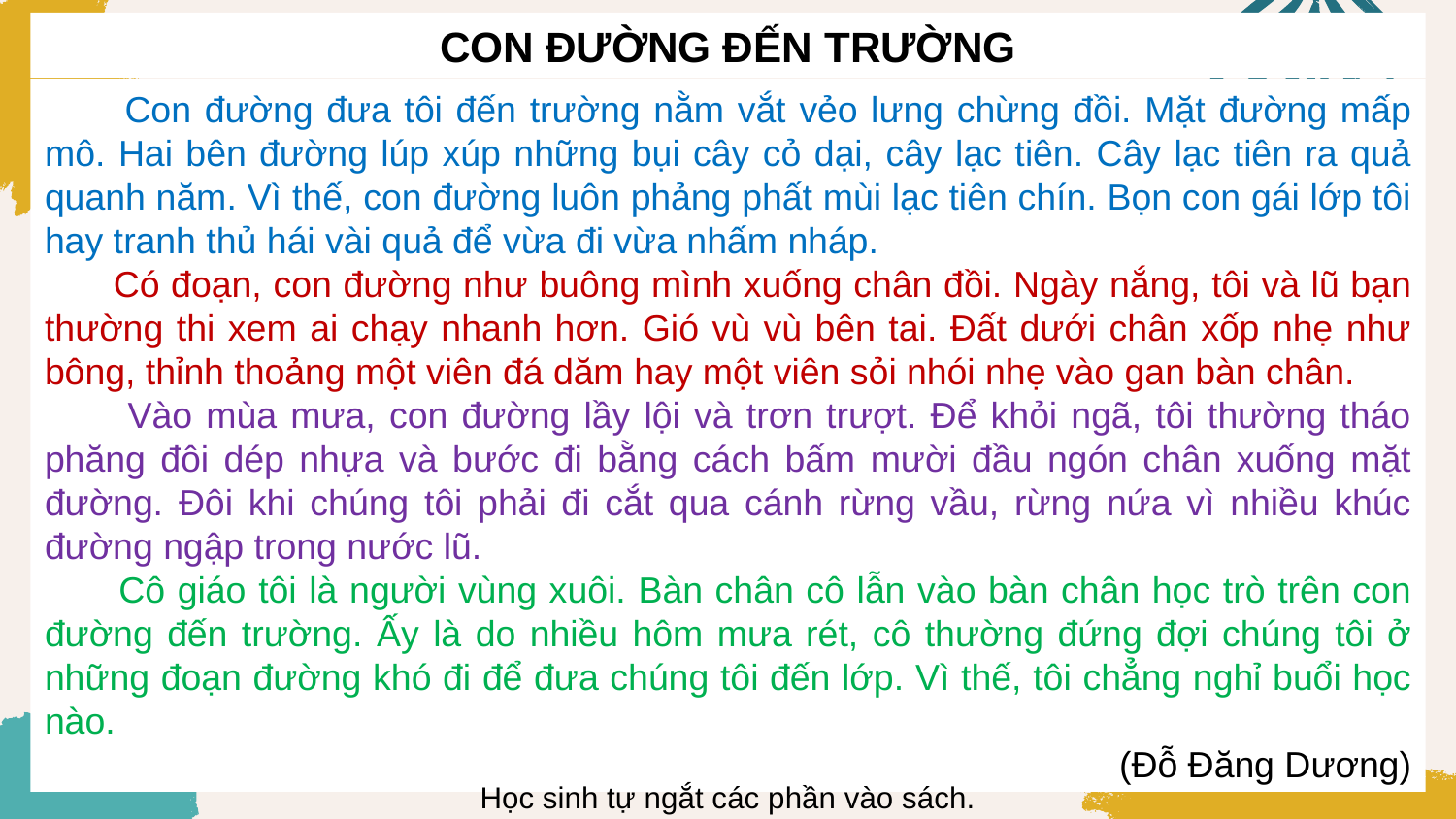

CON ĐƯỜNG ĐẾN TRƯỜNG
      Con đường đưa tôi đến trường nằm vắt vẻo lưng chừng đồi. Mặt đường mấp mô. Hai bên đường lúp xúp những bụi cây cỏ dại, cây lạc tiên. Cây lạc tiên ra quả quanh năm. Vì thế, con đường luôn phảng phất mùi lạc tiên chín. Bọn con gái lớp tôi hay tranh thủ hái vài quả để vừa đi vừa nhấm nháp.
      Có đoạn, con đường như buông mình xuống chân đồi. Ngày nắng, tôi và lũ bạn thường thi xem ai chạy nhanh hơn. Gió vù vù bên tai. Đất dưới chân xốp nhẹ như bông, thỉnh thoảng một viên đá dăm hay một viên sỏi nhói nhẹ vào gan bàn chân.
      Vào mùa mưa, con đường lầy lội và trơn trượt. Để khỏi ngã, tôi thường tháo phăng đôi dép nhựa và bước đi bằng cách bấm mười đầu ngón chân xuống mặt đường. Đôi khi chúng tôi phải đi cắt qua cánh rừng vầu, rừng nứa vì nhiều khúc đường ngập trong nước lũ.
      Cô giáo tôi là người vùng xuôi. Bàn chân cô lẫn vào bàn chân học trò trên con đường đến trường. Ấy là do nhiều hôm mưa rét, cô thường đứng đợi chúng tôi ở những đoạn đường khó đi để đưa chúng tôi đến lớp. Vì thế, tôi chẳng nghỉ buổi học nào.
(Đỗ Đăng Dương)
Học sinh tự ngắt các phần vào sách.